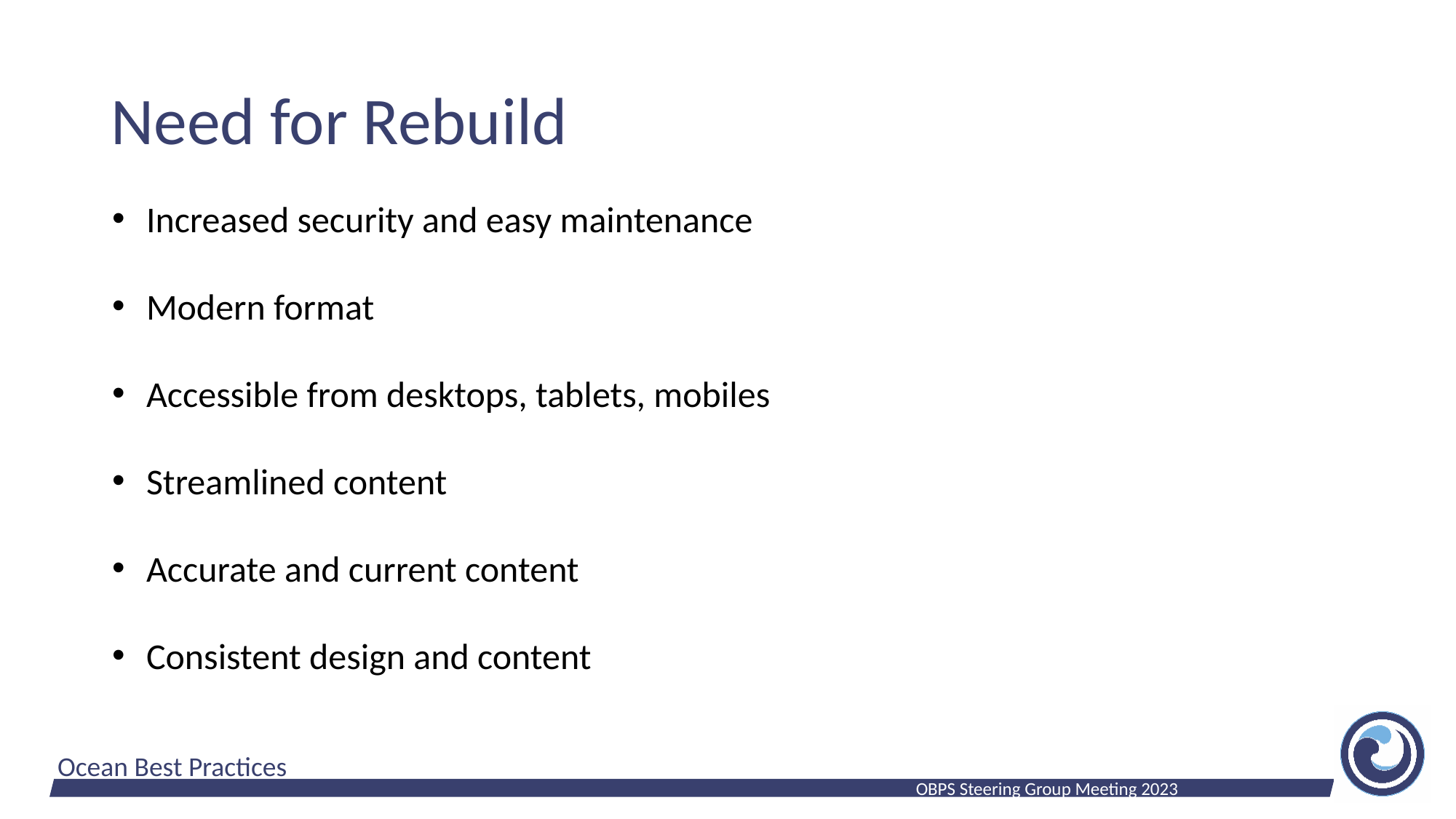

# Need for Rebuild
Increased security and easy maintenance

Modern format

Accessible from desktops, tablets, mobiles

Streamlined content

Accurate and current content

Consistent design and content